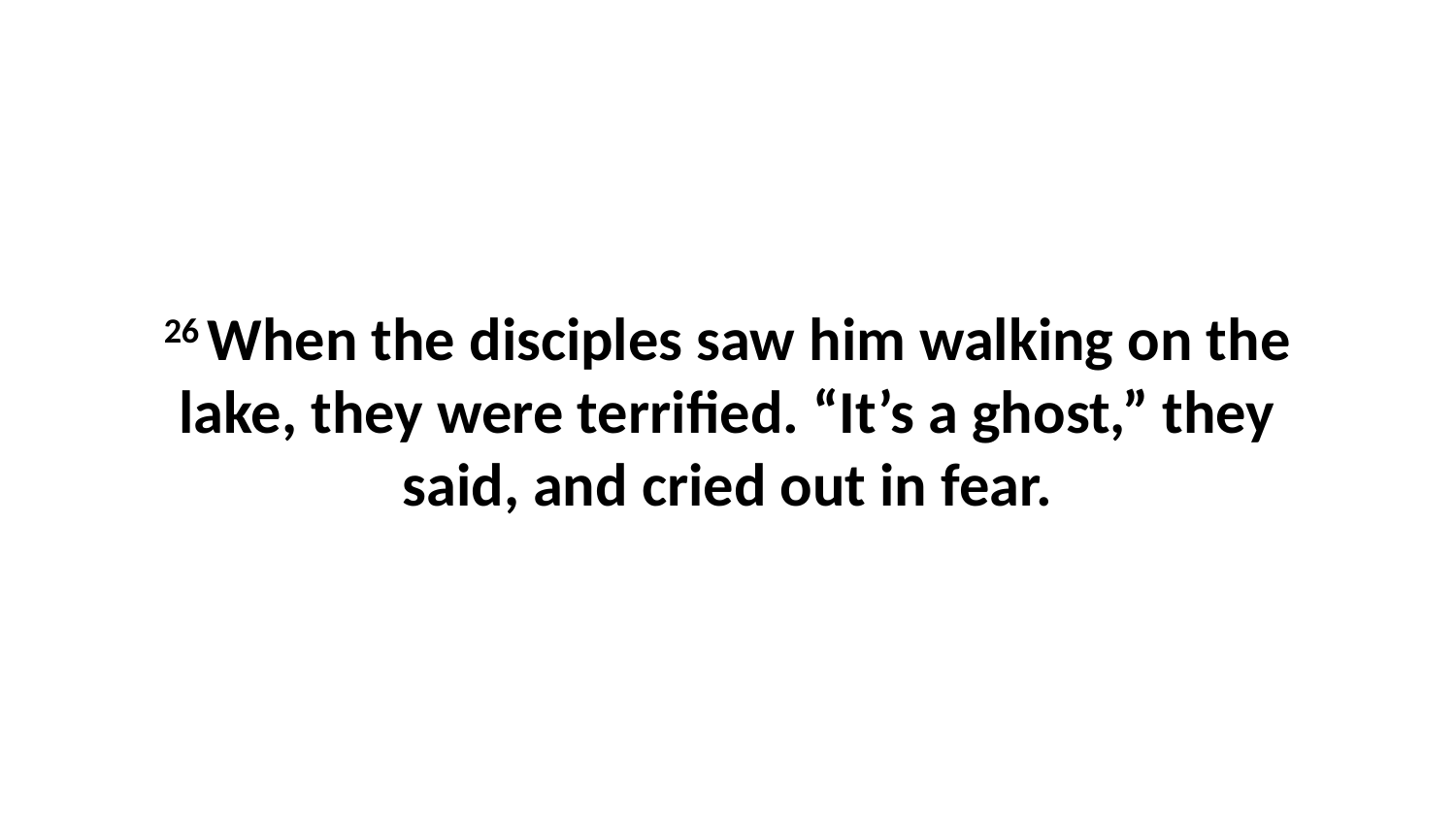

26 When the disciples saw him walking on the lake, they were terrified. “It’s a ghost,” they said, and cried out in fear.